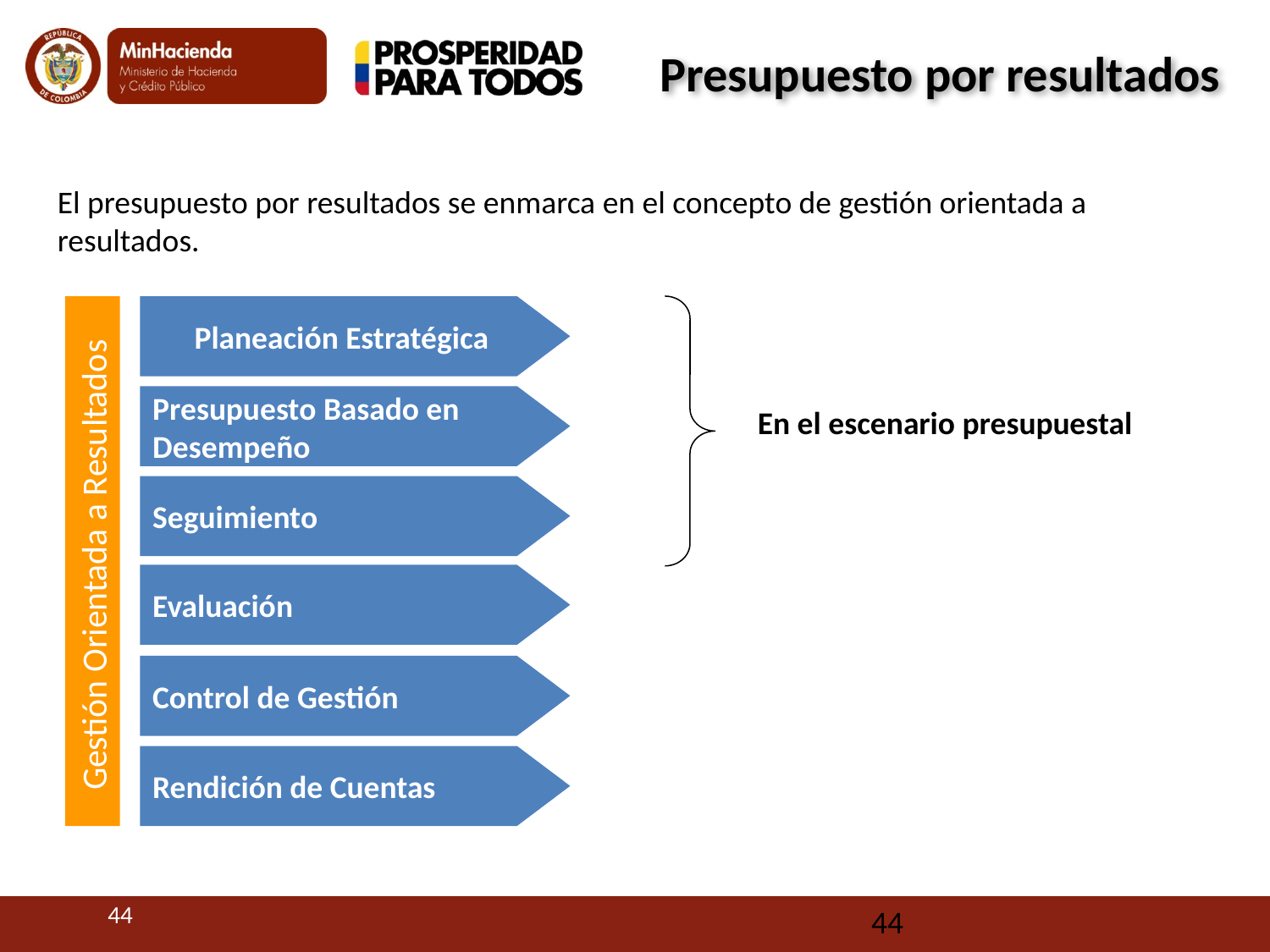

Presupuesto por resultados
El presupuesto por resultados se enmarca en el concepto de gestión orientada a resultados.
Planeación Estratégica

Presupuesto Basado en Desempeño
En el escenario presupuestal
Seguimiento
Gestión Orientada a Resultados
Evaluación
Control de Gestión
Rendición de Cuentas
44
44